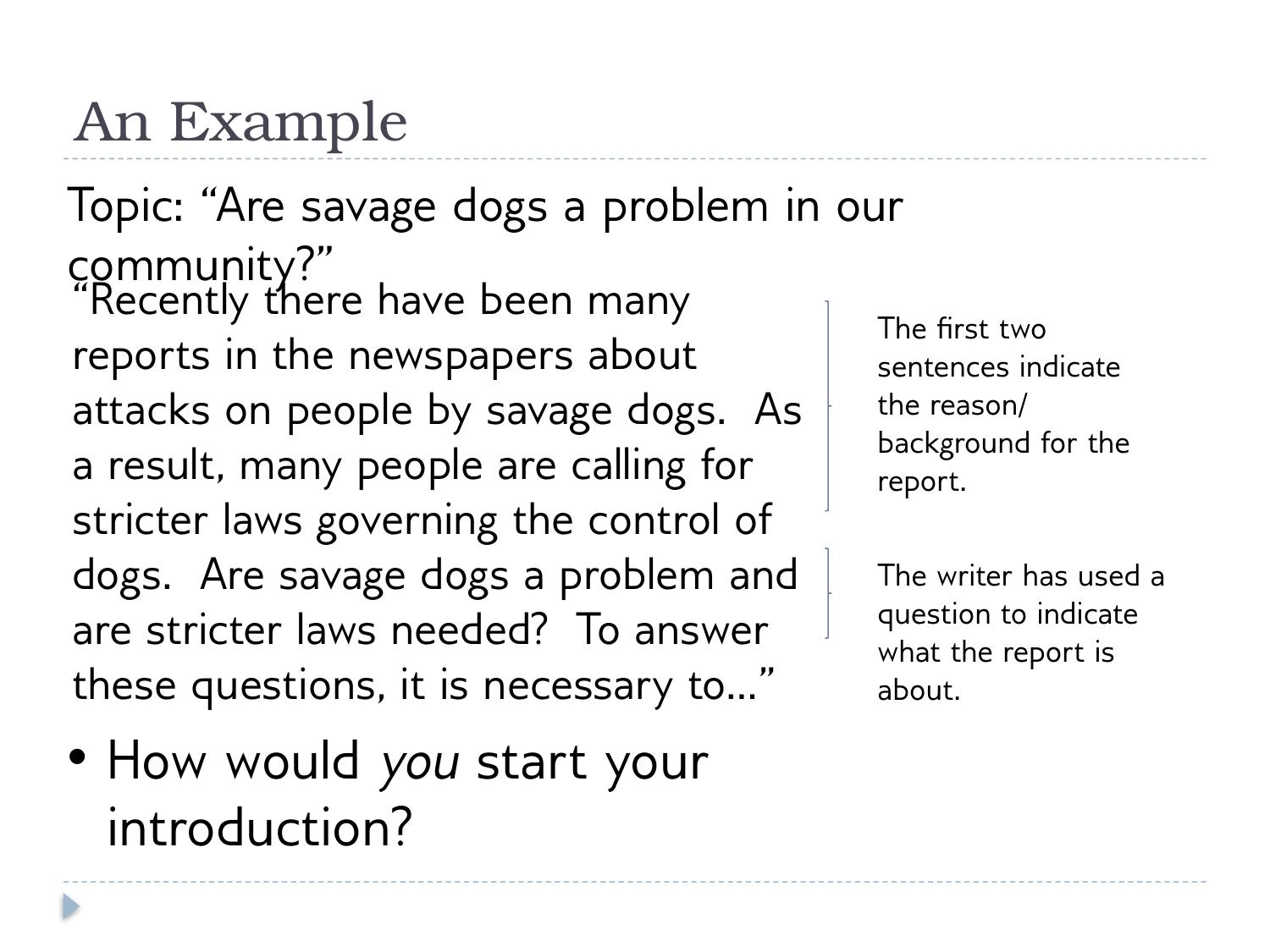

# An Example
Topic: “Are savage dogs a problem in our community?”
“Recently there have been many reports in the newspapers about attacks on people by savage dogs.  As a result, many people are calling for stricter laws governing the control of dogs.  Are savage dogs a problem and are stricter laws needed?  To answer these questions, it is necessary to…”

The first two sentences indicate the reason/ background for the report.

The writer has used a question to indicate what the report is about.
How would you start your introduction?